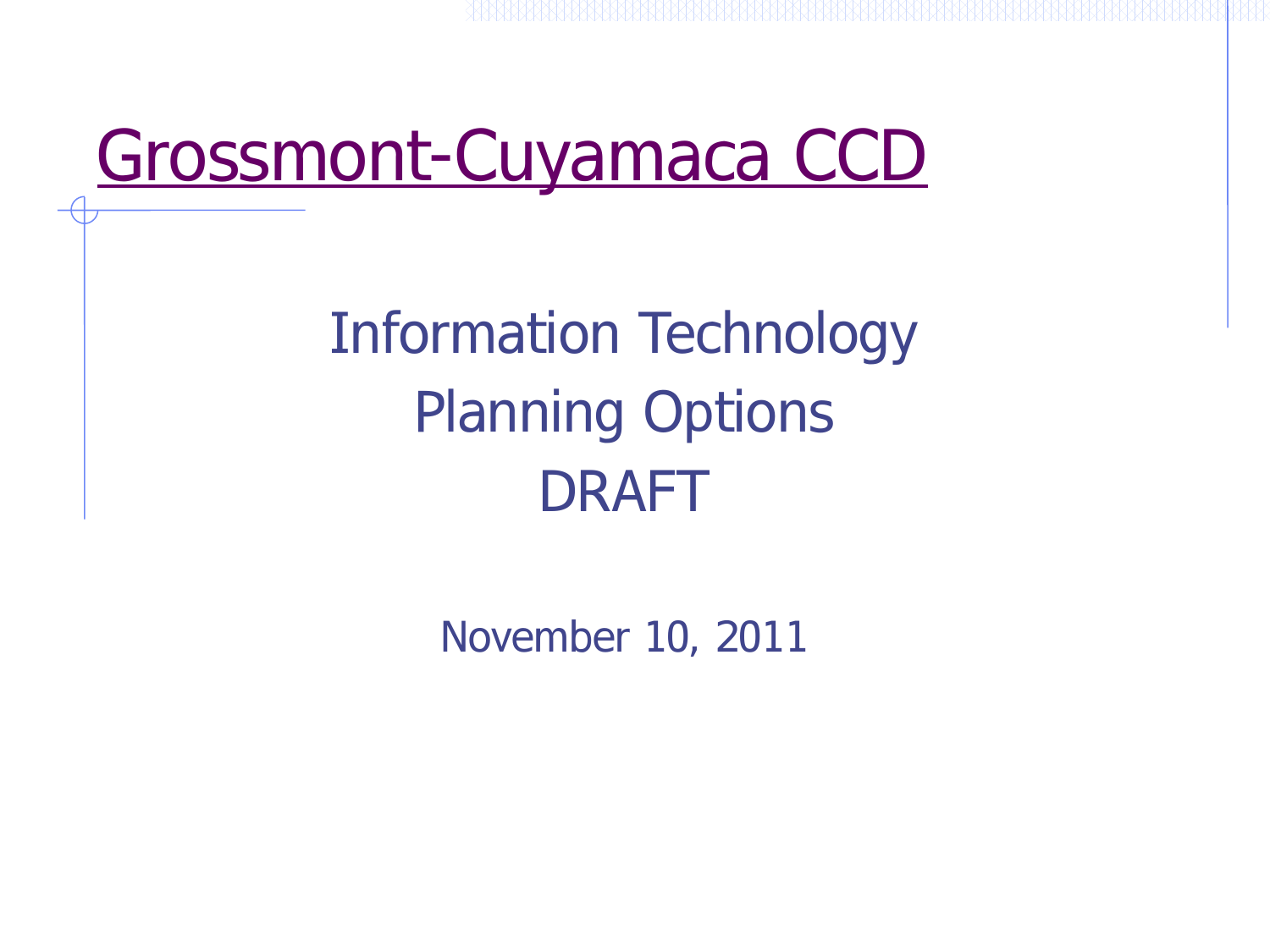

# Grossmont-Cuyamaca CCD

Information Technology
Planning Options
DRAFT

November 10, 2011